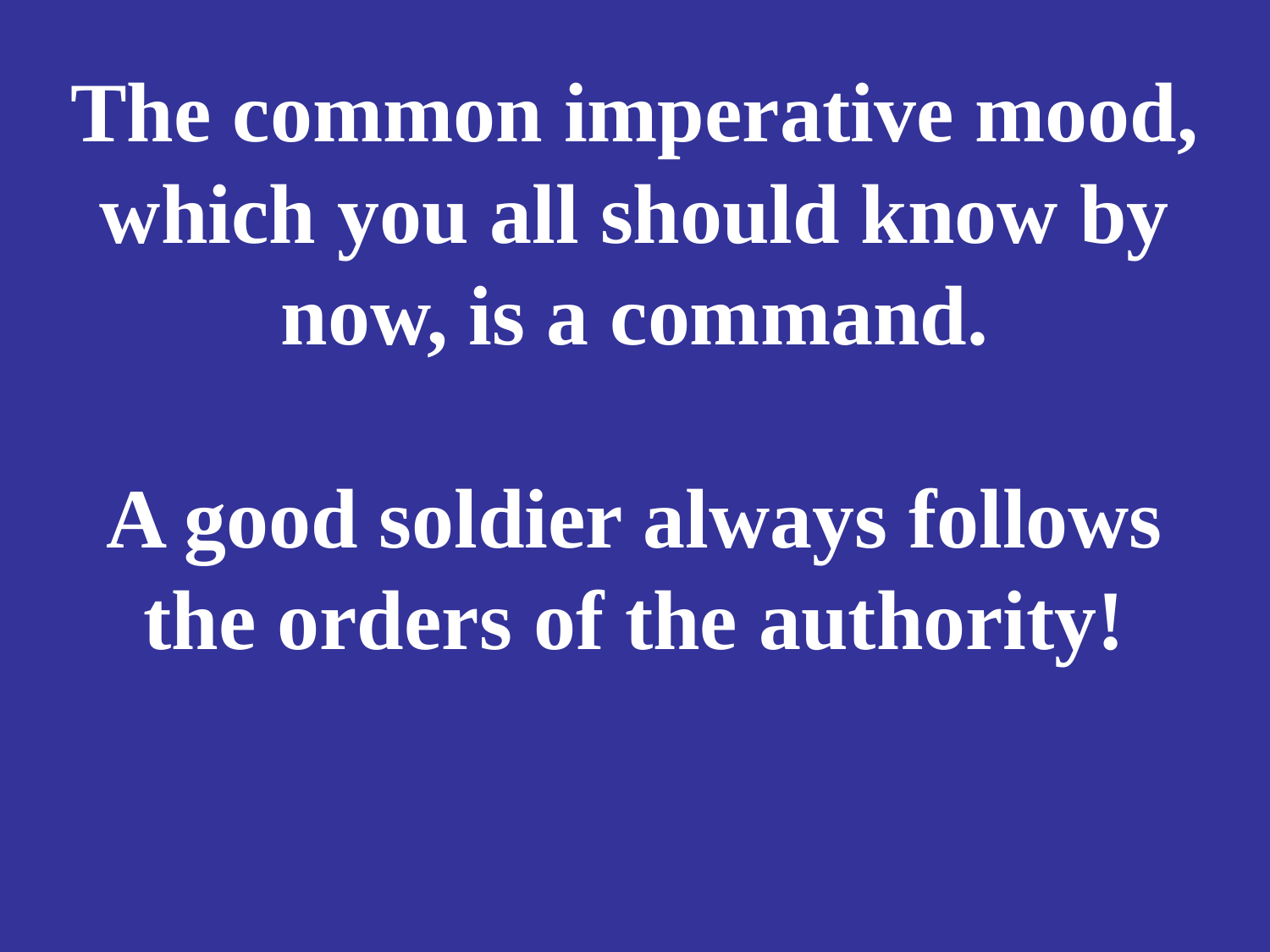

# The common imperative mood, which you all should know by now, is a command. A good soldier always follows the orders of the authority!